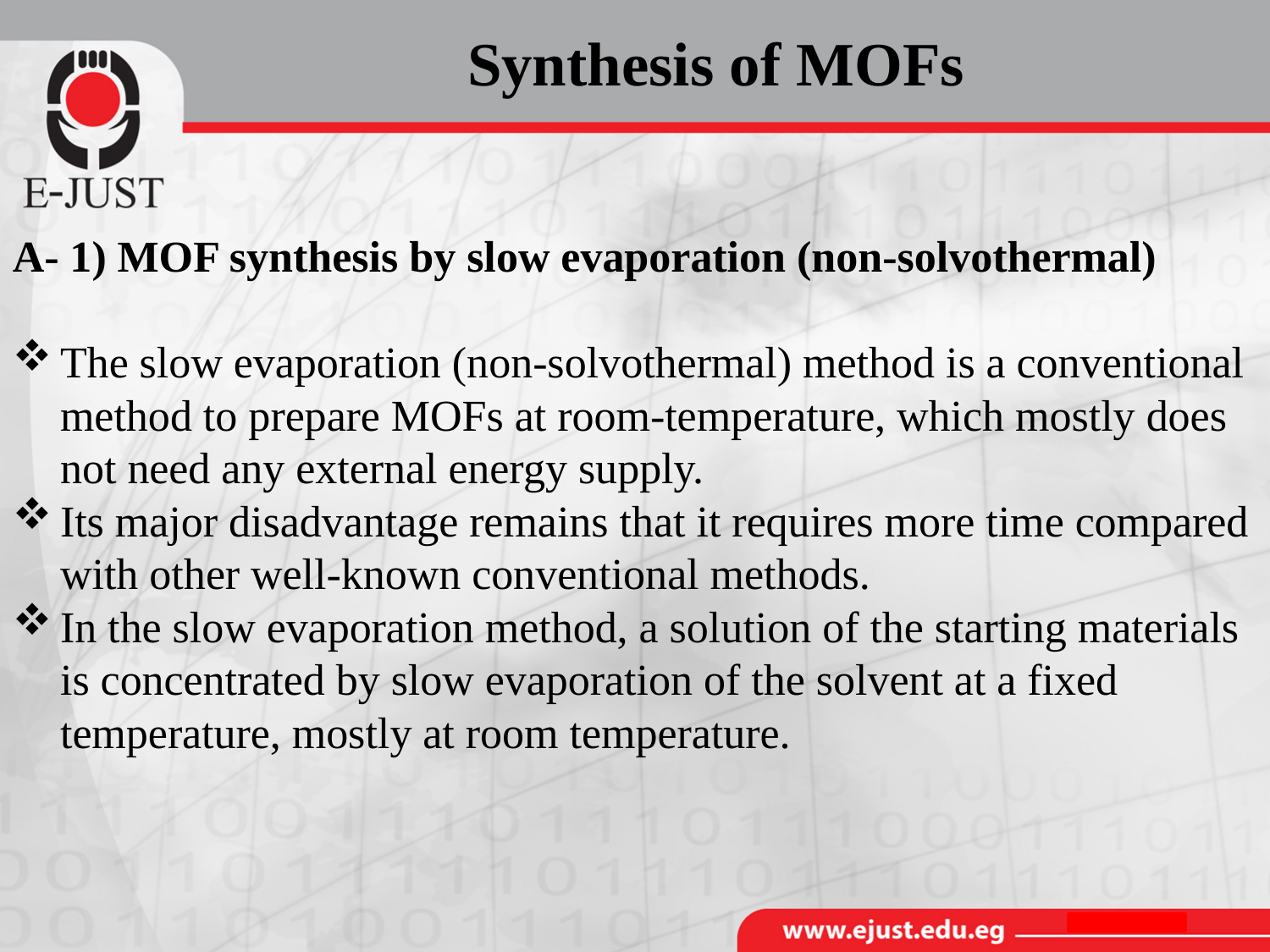

Synthesis of MOFs
A- 1) MOF synthesis by slow evaporation (non-solvothermal)

The slow evaporation (non-solvothermal) method is a conventional method to prepare MOFs at room-temperature, which mostly does not need any external energy supply.
Its major disadvantage remains that it requires more time compared with other well-known conventional methods.
In the slow evaporation method, a solution of the starting materials is concentrated by slow evaporation of the solvent at a fixed temperature, mostly at room temperature.